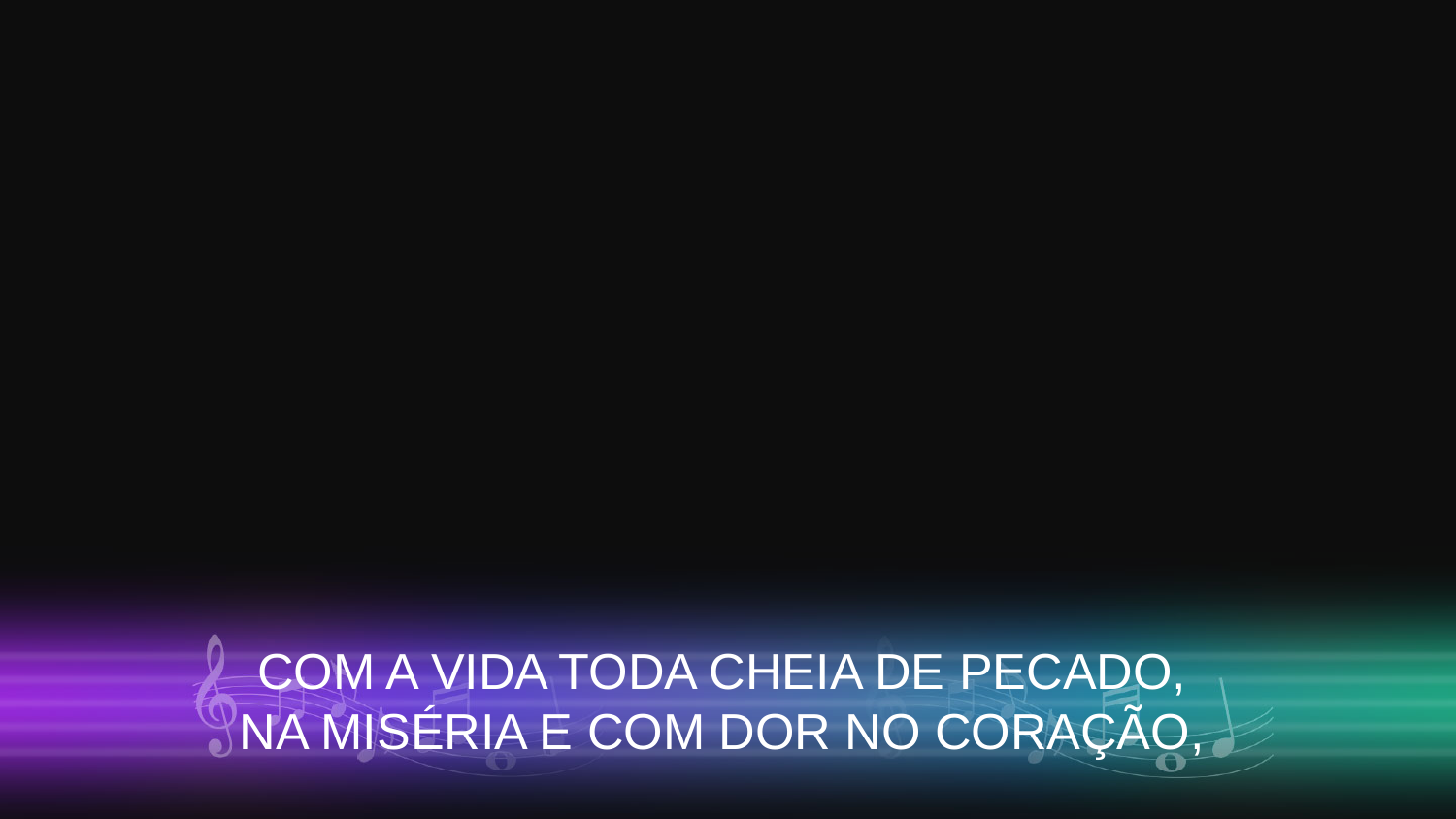

COM A VIDA TODA CHEIA DE PECADO,
NA MISÉRIA E COM DOR NO CORAÇÃO,